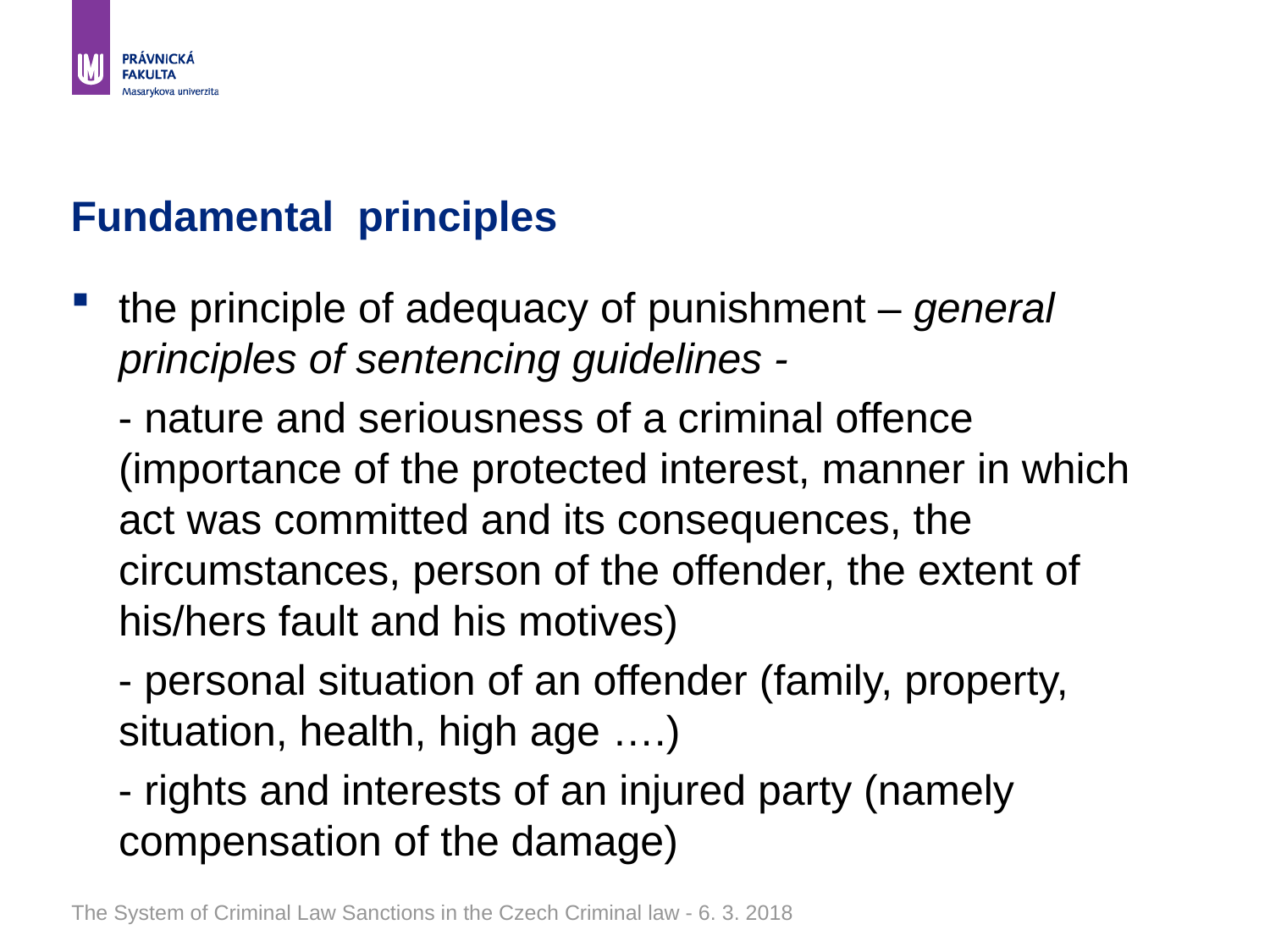

# Fundamental  principles
the principle of adequacy of punishment – general principles of sentencing guidelines -
    - nature and seriousness of a criminal offence (importance of the protected interest, manner in which act was committed and its consequences, the circumstances, person of the offender, the extent of his/hers fault and his motives)
    - personal situation of an offender (family, property, situation, health, high age ….)
    - rights and interests of an injured party (namely compensation of the damage)

The System of Criminal Law Sanctions in the Czech Criminal law - 6. 3. 2018